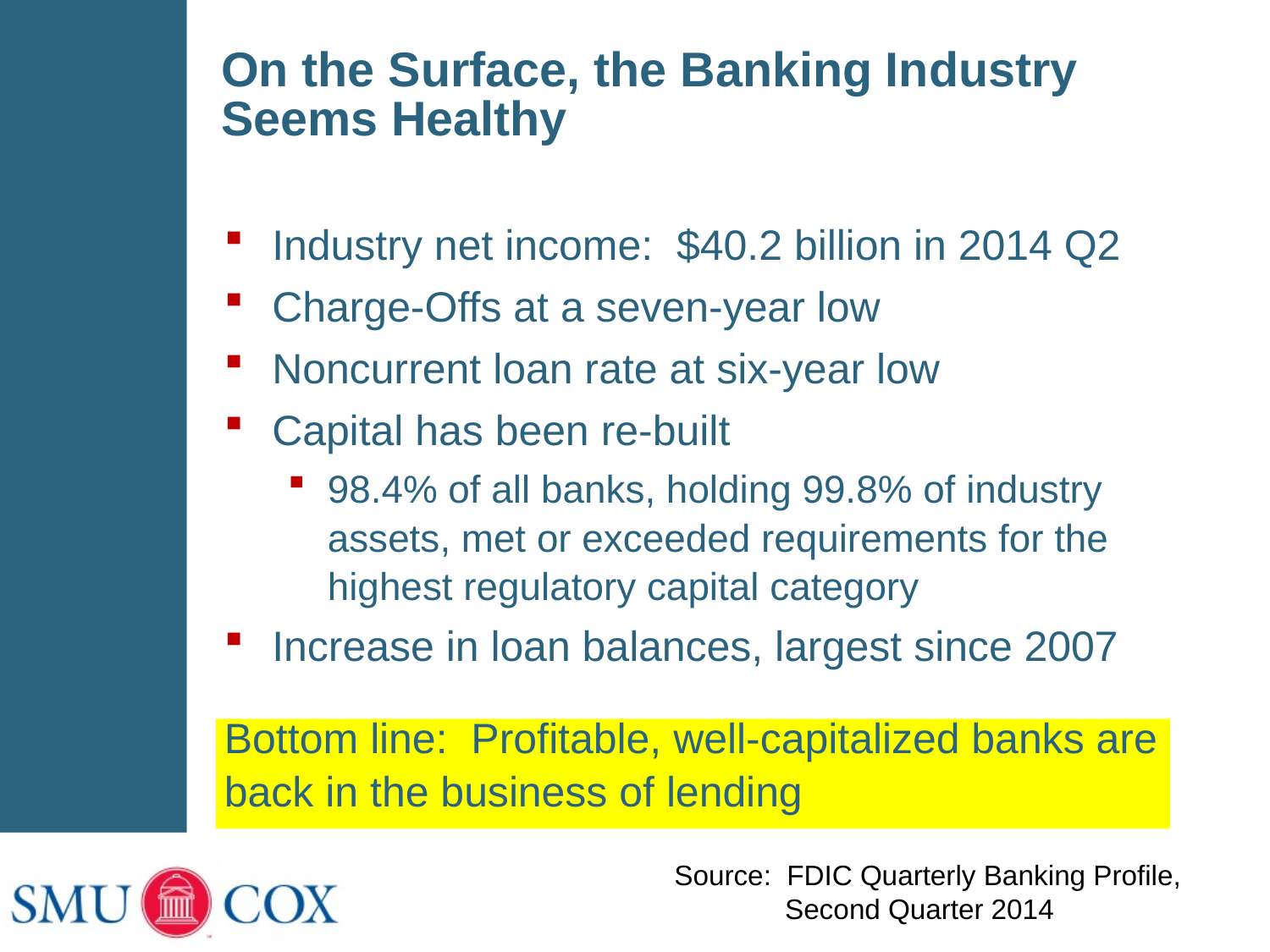

# On the Surface, the Banking Industry Seems Healthy
Industry net income:  $40.2 billion in 2014 Q2
Charge-Offs at a seven-year low
Noncurrent loan rate at six-year low
Capital has been re-built
98.4% of all banks, holding 99.8% of industry assets, met or exceeded requirements for the highest regulatory capital category
Increase in loan balances, largest since 2007

Bottom line:  Profitable, well-capitalized banks are back in the business of lending

Source:  FDIC Quarterly Banking Profile, 	Second Quarter 2014